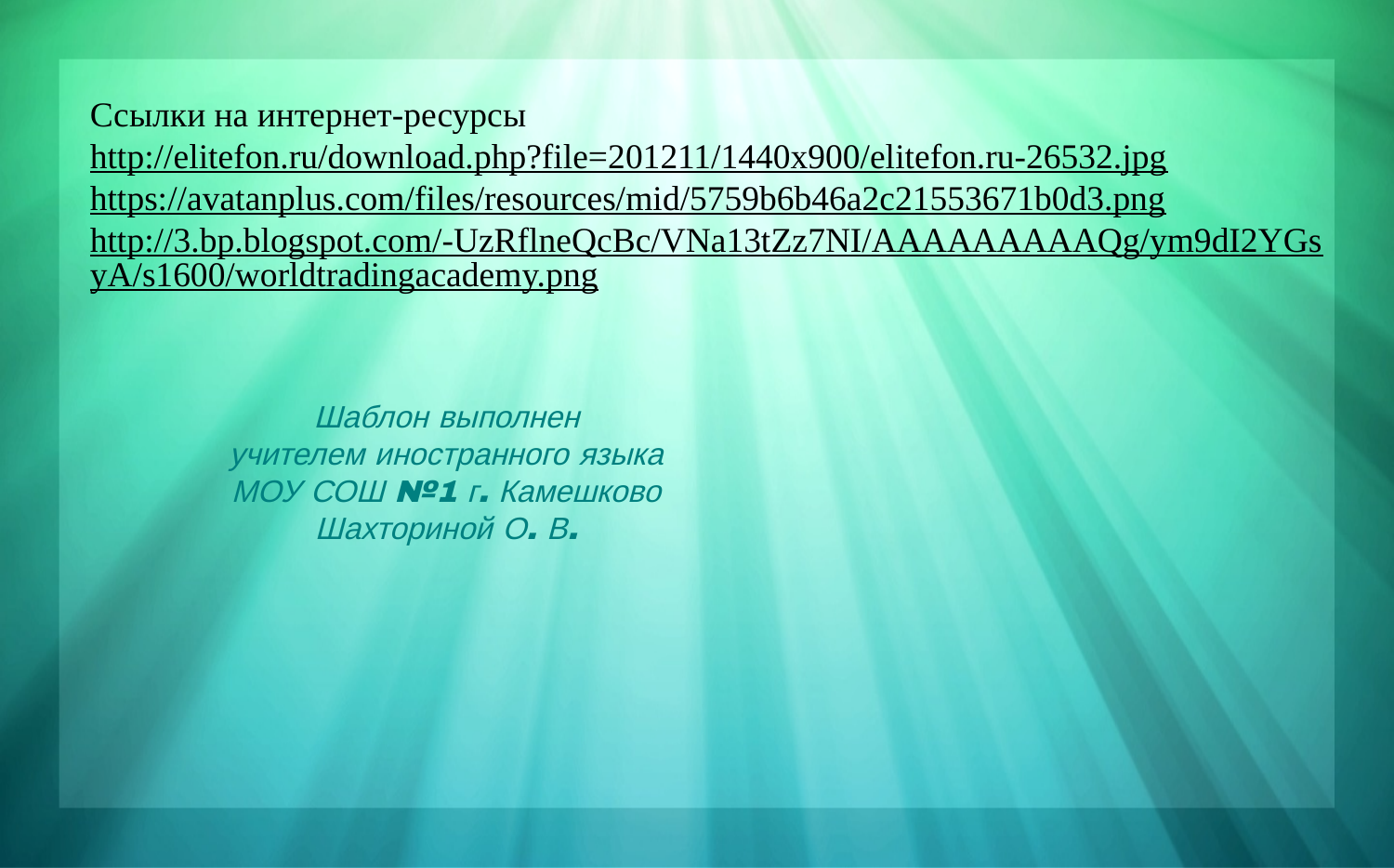

Ссылки на интернет-ресурсы
http://elitefon.ru/download.php?file=201211/1440x900/elitefon.ru-26532.jpg
https://avatanplus.com/files/resources/mid/5759b6b46a2c21553671b0d3.png
http://3.bp.blogspot.com/-UzRflneQcBc/VNa13tZz7NI/AAAAAAAAAQg/ym9dI2YGsyA/s1600/worldtradingacademy.png

Шаблон выполнен
учителем иностранного языка
МОУ СОШ №1 г. Камешково
Шахториной О. В.